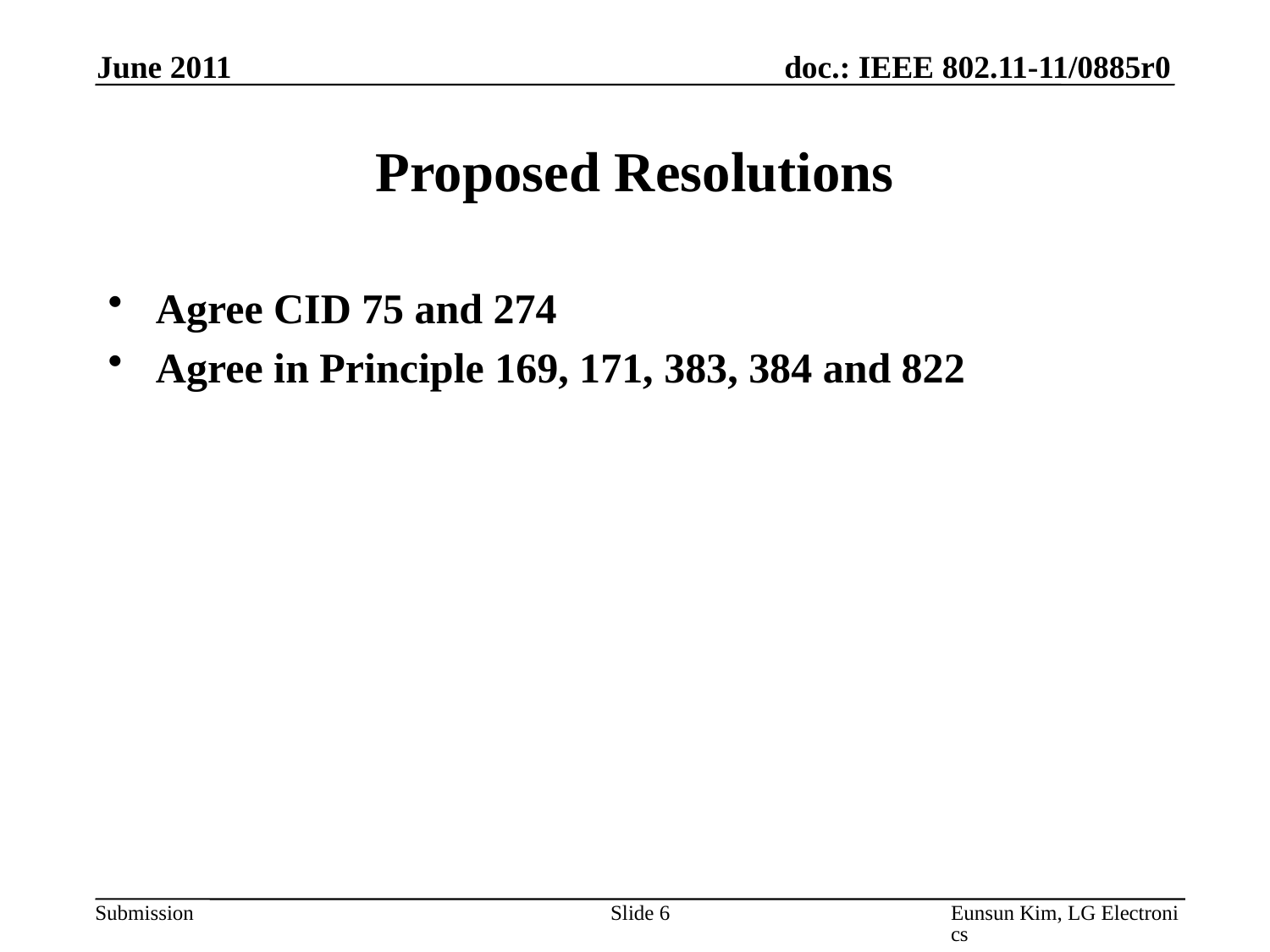

June 2011
# Proposed Resolutions
Agree CID 75 and 274
Agree in Principle 169, 171, 383, 384 and 822

Slide 6
Eunsun Kim, LG Electronics